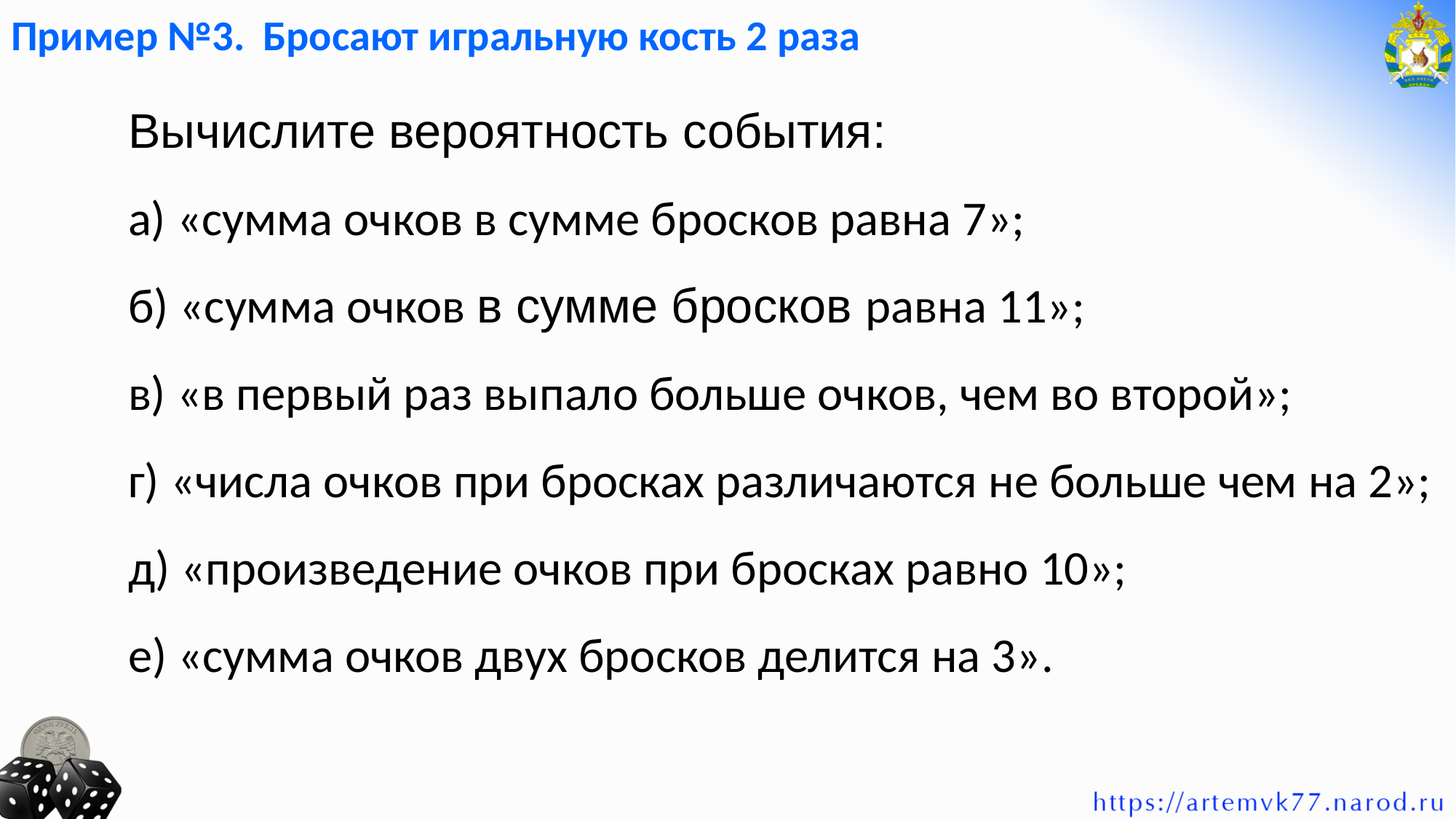

# Пример №3.  Бросают игральную кость 2 раза
Вычислите вероятность события:
а) «сумма очков в сумме бросков равна 7»;
б) «сумма очков в сумме бросков равна 11»;
в) «в первый раз выпало больше очков, чем во второй»;
г) «числа очков при бросках различаются не больше чем на 2»;
д) «произведение очков при бросках равно 10»;
е) «сумма очков двух бросков делится на 3».